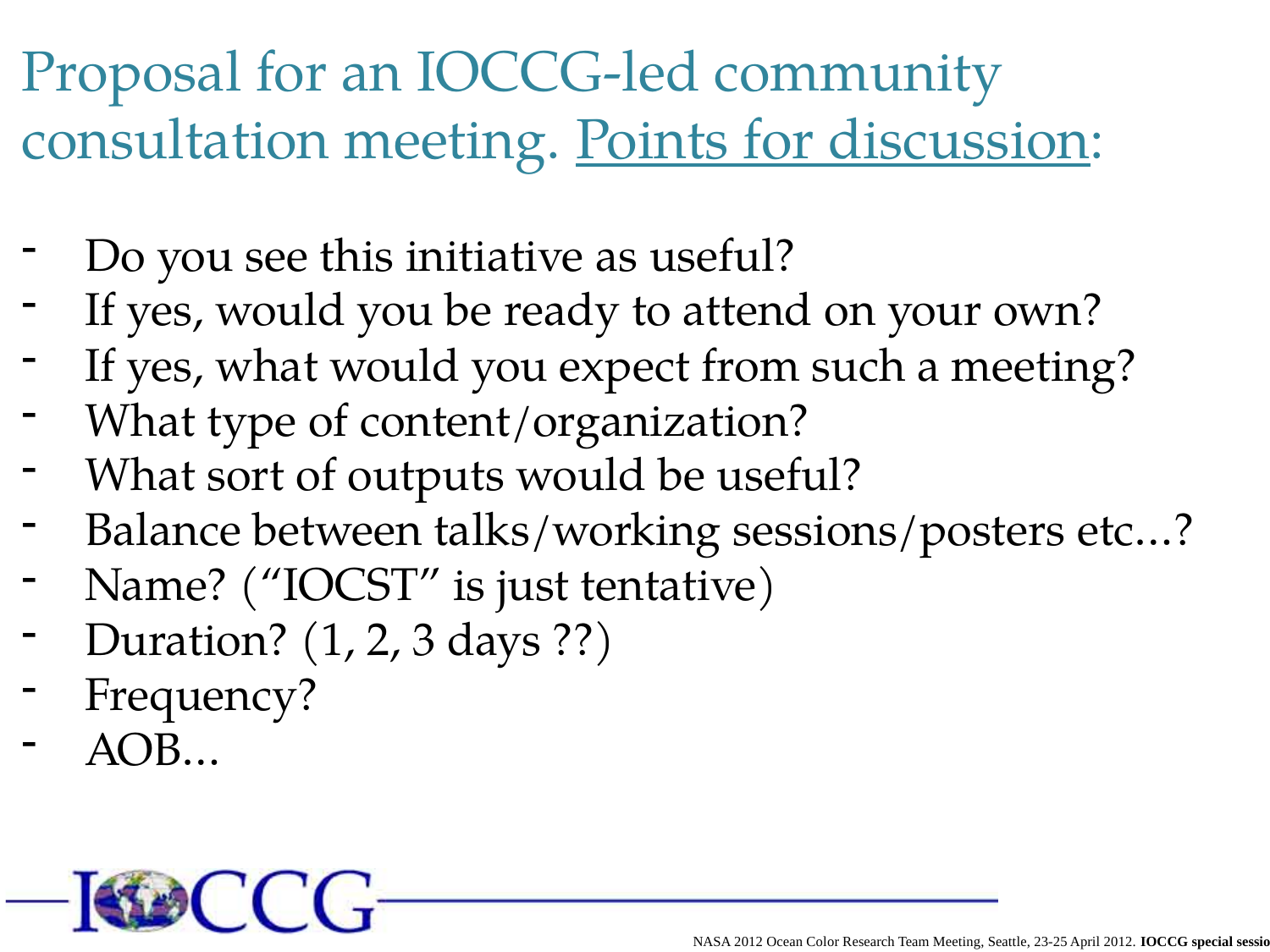

Proposal for an IOCCG-led community consultation meeting. Points for discussion:

Do you see this initiative as useful?
If yes, would you be ready to attend on your own?
If yes, what would you expect from such a meeting?
What type of content/organization?
What sort of outputs would be useful?
Balance between talks/working sessions/posters etc…?
Name? (“IOCST” is just tentative)
Duration? (1, 2, 3 days ??)
Frequency?
AOB…